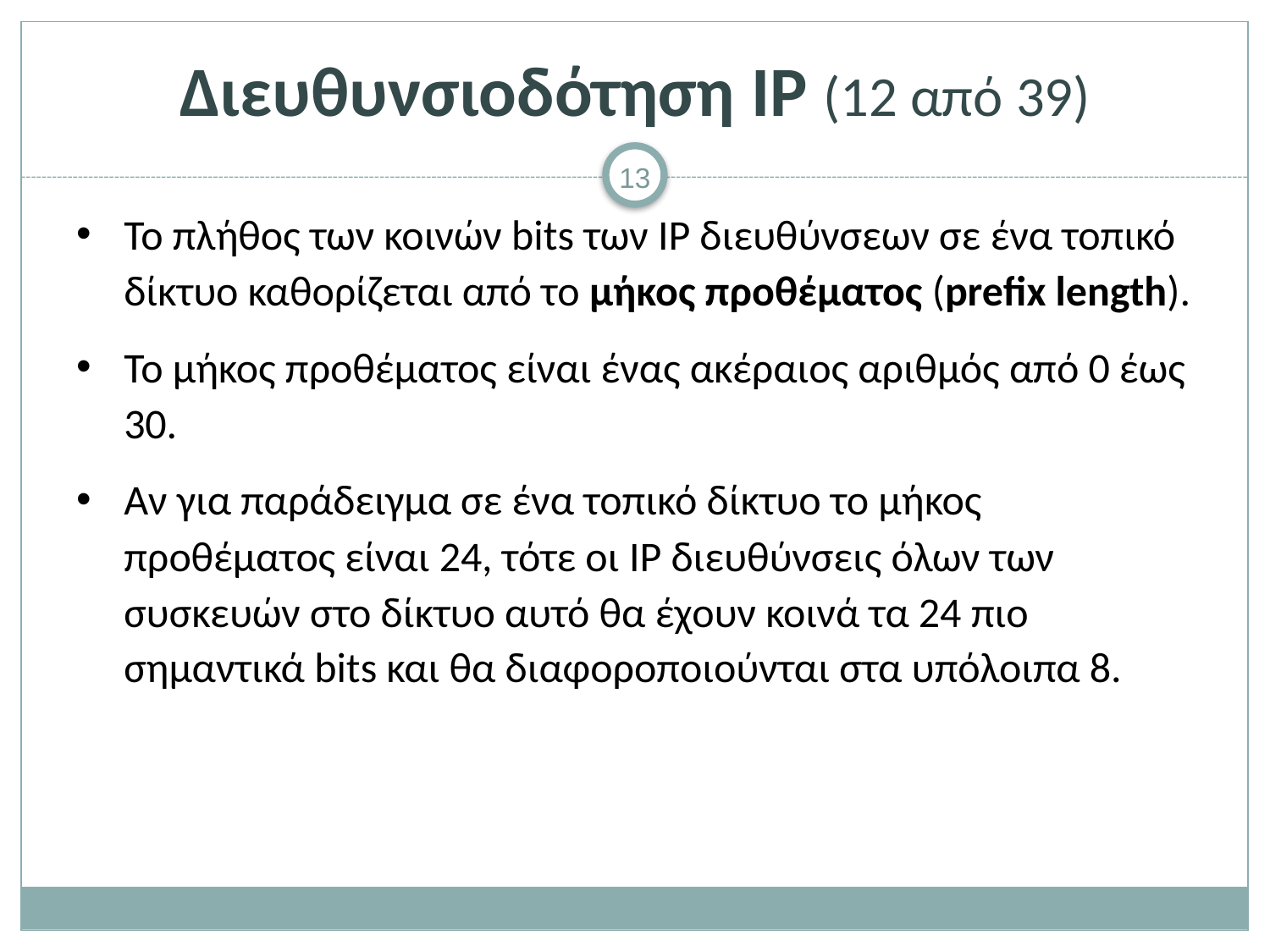

# Διευθυνσιοδότηση IP (12 από 39)
Το πλήθος των κοινών bits των IP διευθύνσεων σε ένα τοπικό δίκτυο καθορίζεται από το μήκος προθέματος (prefix length).
Το μήκος προθέματος είναι ένας ακέραιος αριθμός από 0 έως 30.
Αν για παράδειγμα σε ένα τοπικό δίκτυο το μήκος προθέματος είναι 24, τότε οι IP διευθύνσεις όλων των συσκευών στο δίκτυο αυτό θα έχουν κοινά τα 24 πιο σημαντικά bits και θα διαφοροποιούνται στα υπόλοιπα 8.